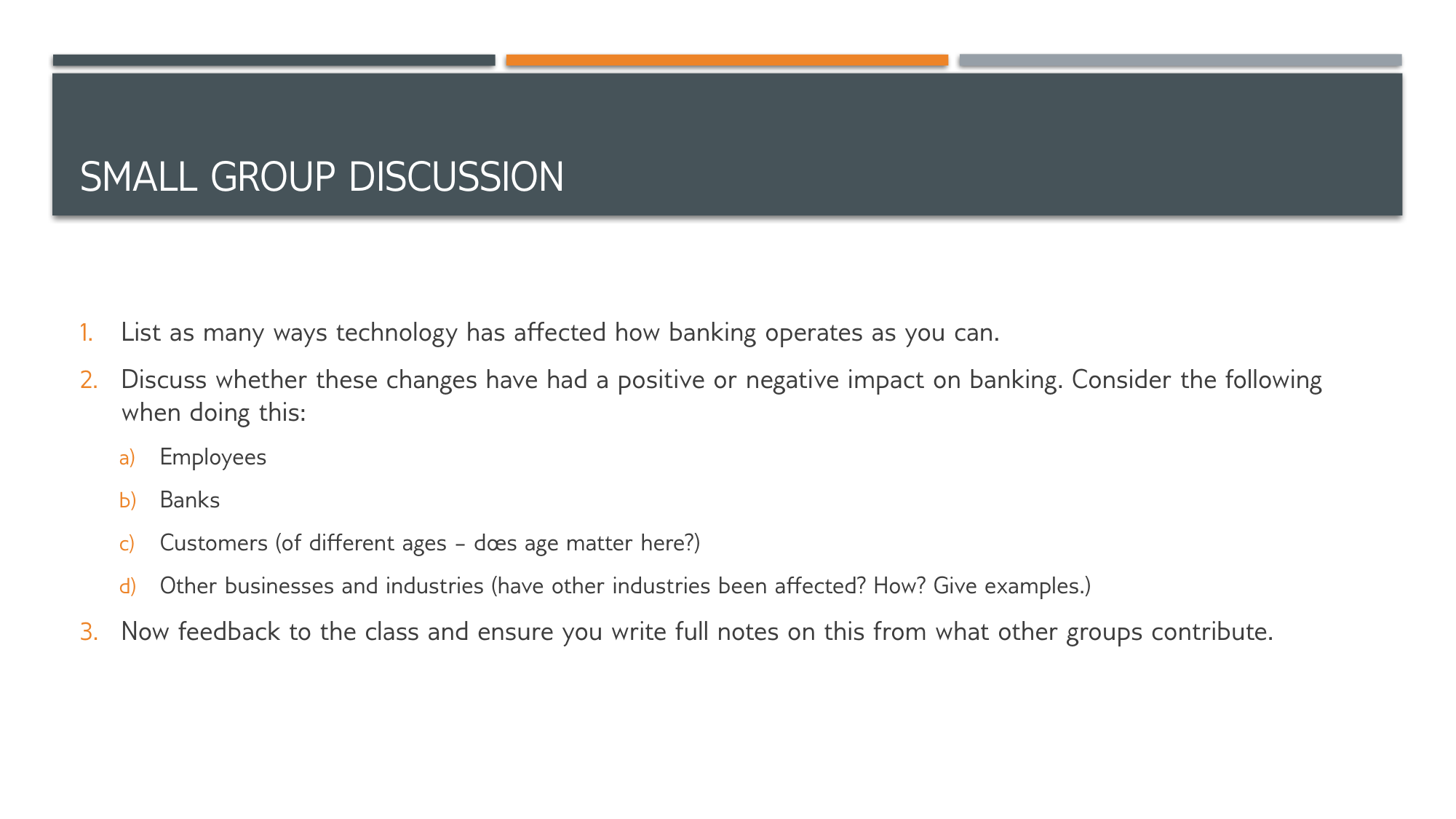

# Small group discussion
List as many ways technology has affected how banking operates as you can.
Discuss whether these changes have had a positive or negative impact on banking. Consider the following when doing this:
Employees
Banks
Customers (of different ages – does age matter here?)
Other businesses and industries (have other industries been affected? How? Give examples.)
Now feedback to the class and ensure you write full notes on this from what other groups contribute.